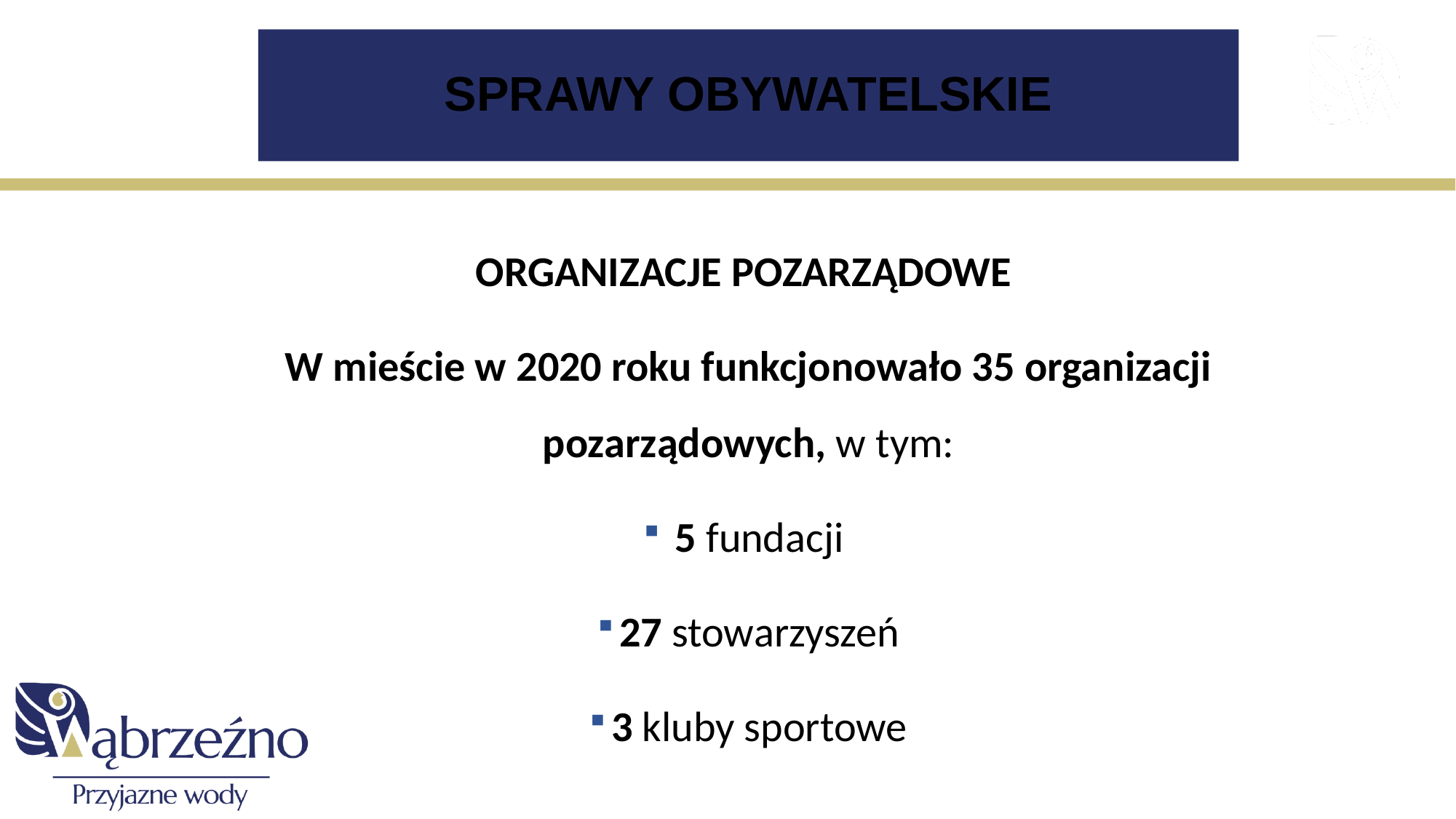

# SPRAWY OBYWATELSKIE
ORGANIZACJE POZARZĄDOWE
W mieście w 2020 roku funkcjonowało 35 organizacji pozarządowych, w tym:
 5 fundacji
27 stowarzyszeń
3 kluby sportowe